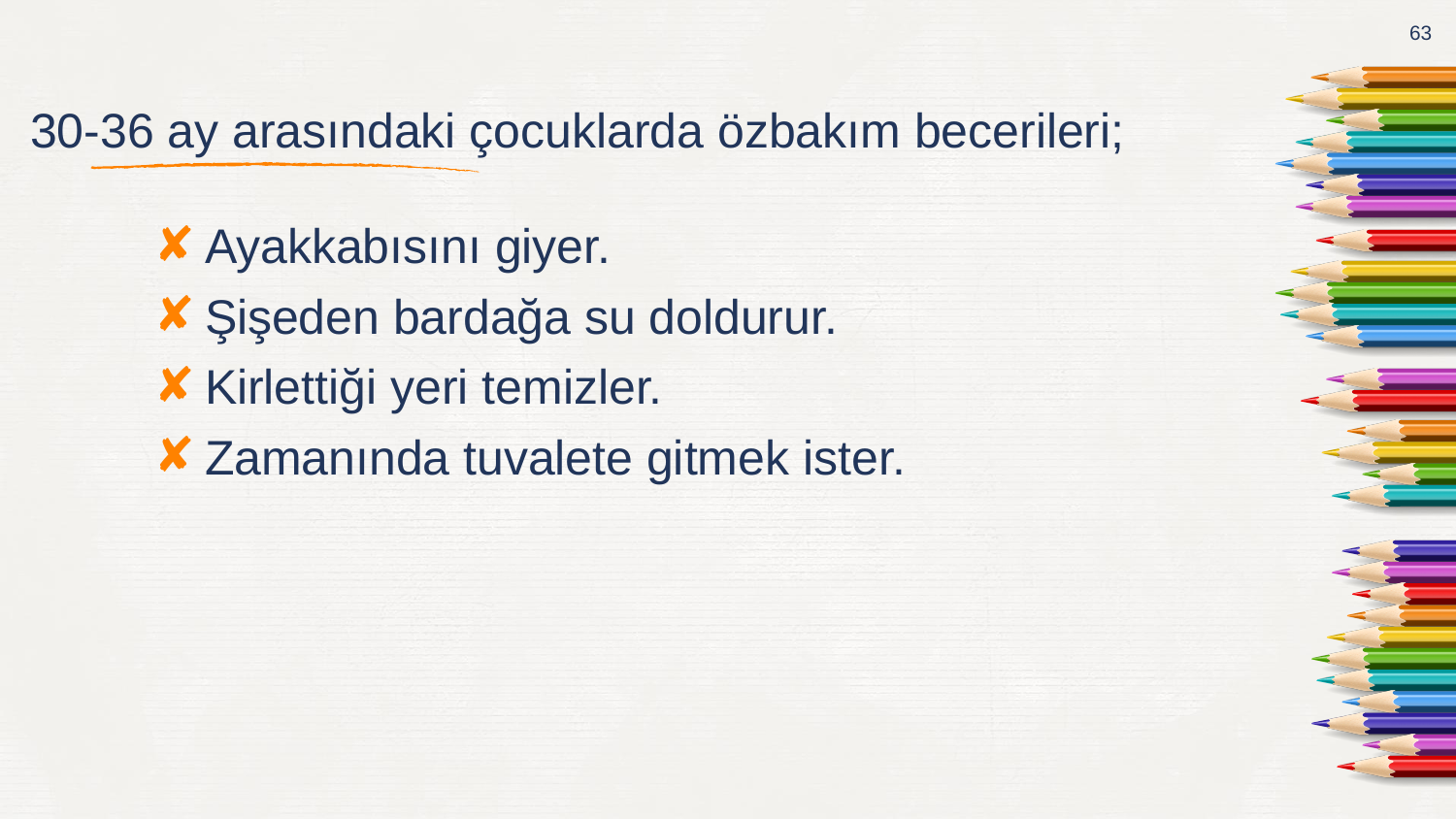

63
# 30-36 ay arasındaki çocuklarda özbakım becerileri;
Ayakkabısını giyer.
Şişeden bardağa su doldurur.
Kirlettiği yeri temizler.
Zamanında tuvalete gitmek ister.